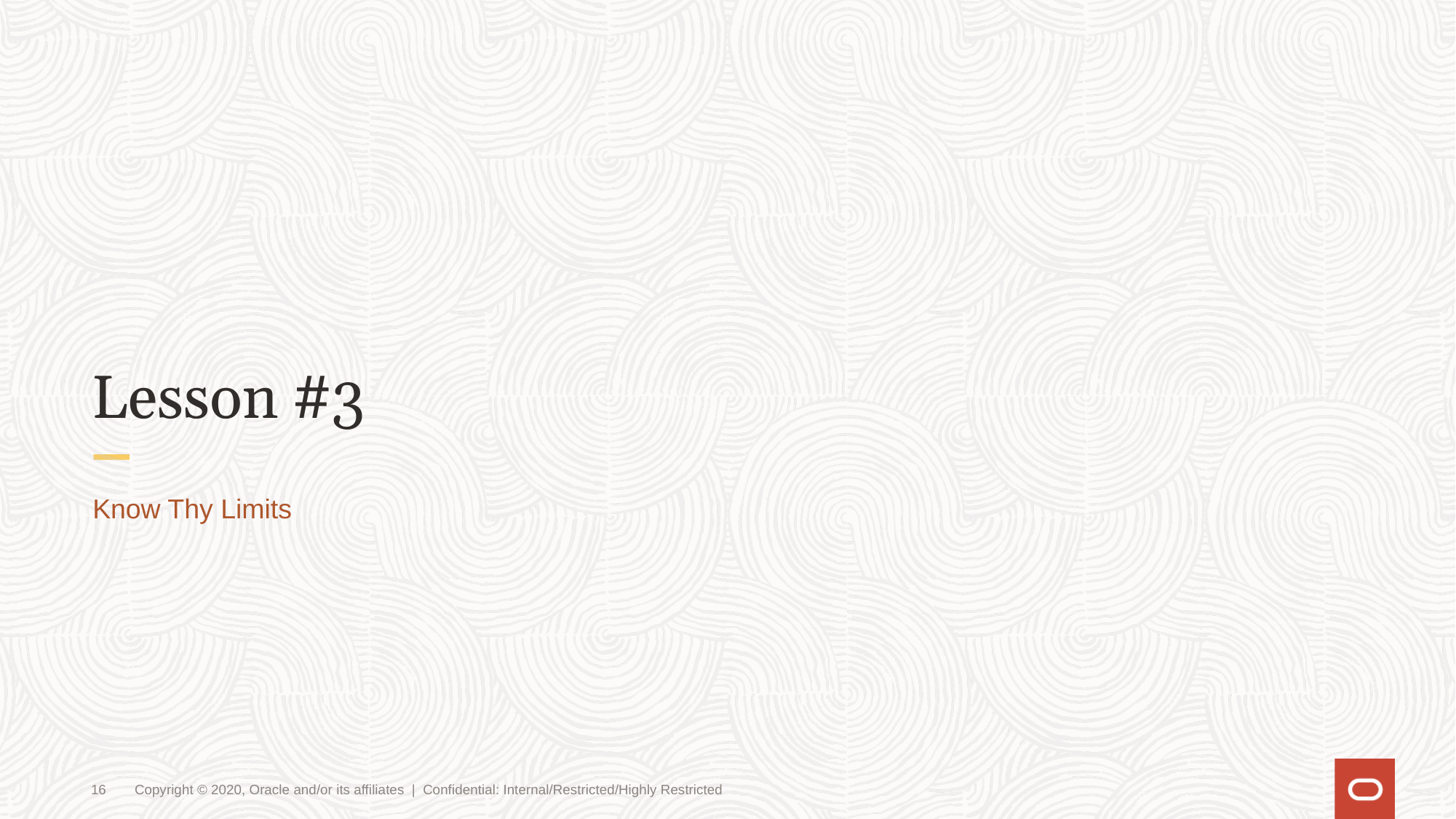

# Lesson #3
Know Thy Limits
16
Copyright © 2020, Oracle and/or its affiliates  |  Confidential: Internal/Restricted/Highly Restricted